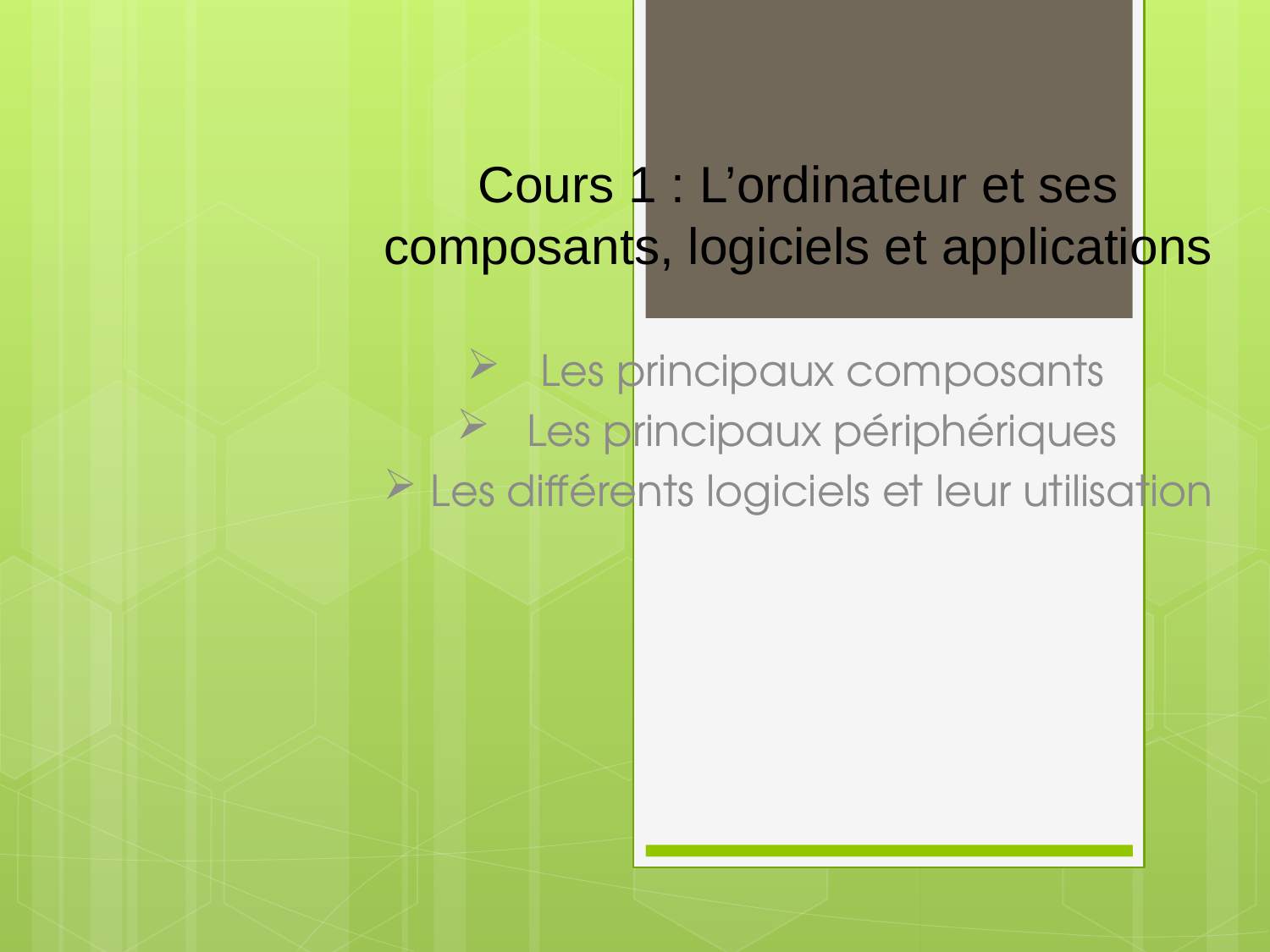

Cours 1 : L’ordinateur et ses composants, logiciels et applications
 Les principaux composants
 Les principaux périphériques
 Les différents logiciels et leur utilisation